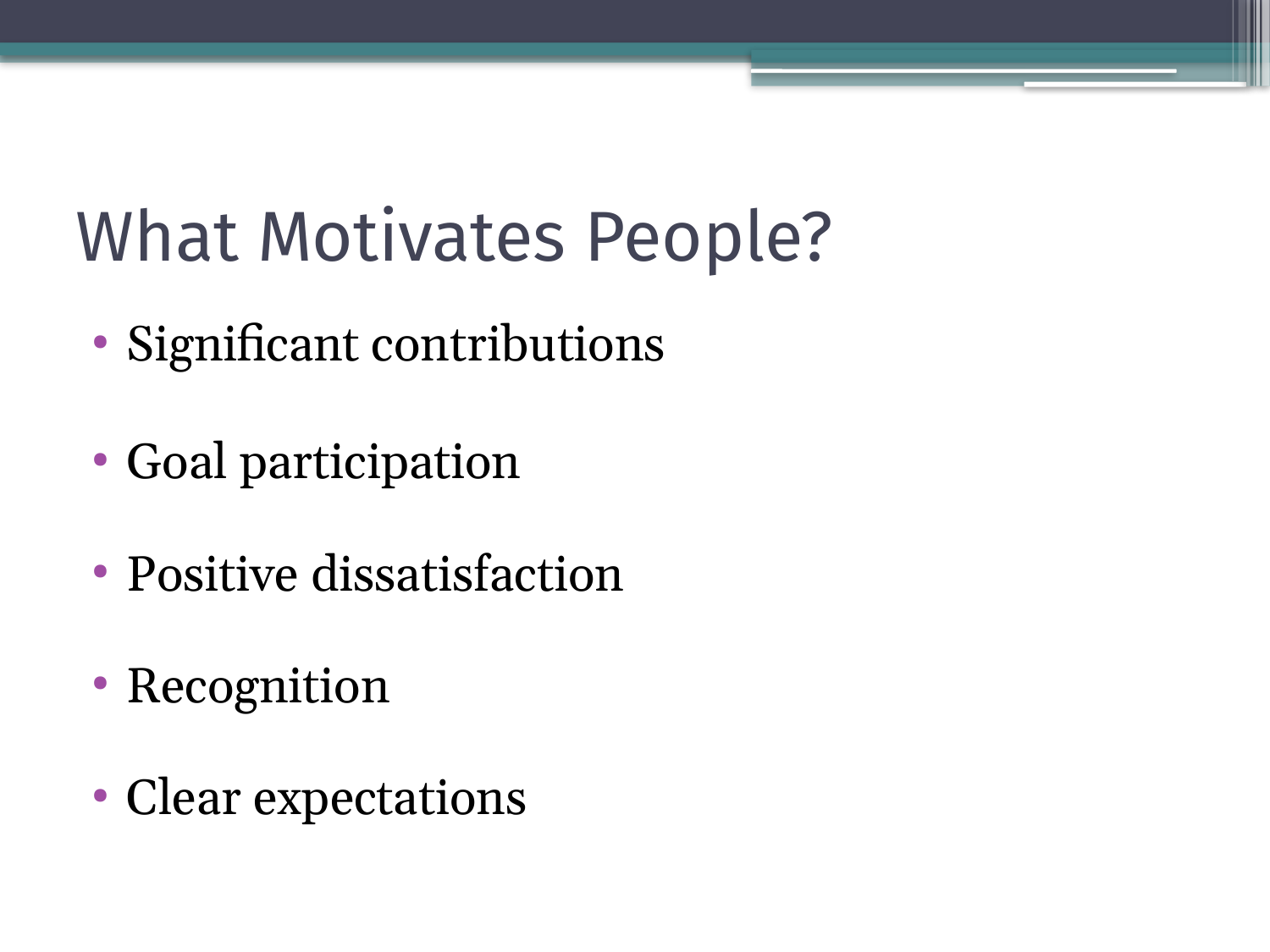

# What Motivates People?
Significant contributions
Goal participation
Positive dissatisfaction
Recognition
Clear expectations